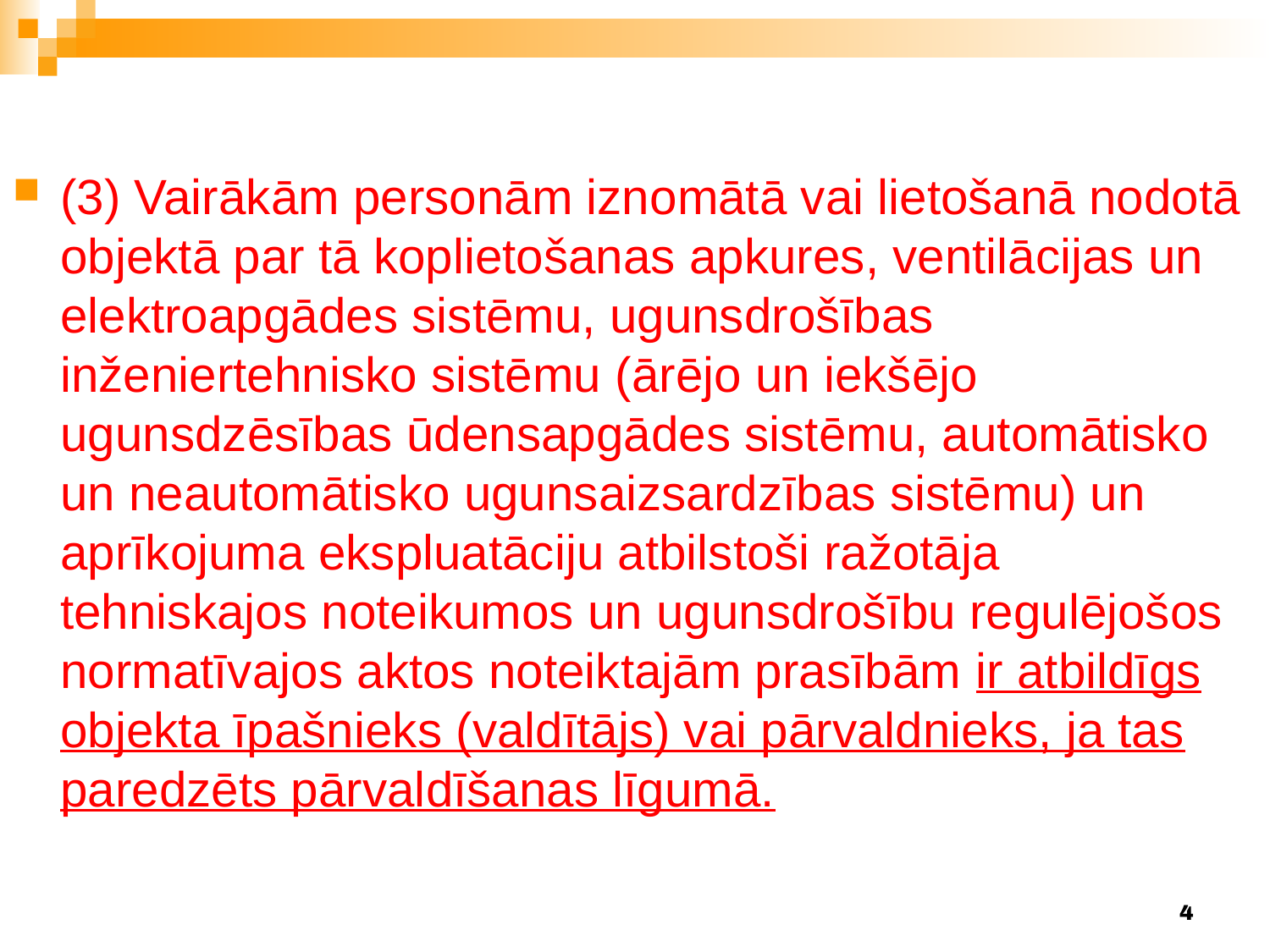

(3) Vairākām personām iznomātā vai lietošanā nodotā objektā par tā koplietošanas apkures, ventilācijas un elektroapgādes sistēmu, ugunsdrošības inženiertehnisko sistēmu (ārējo un iekšējo ugunsdzēsības ūdensapgādes sistēmu, automātisko un neautomātisko ugunsaizsardzības sistēmu) un aprīkojuma ekspluatāciju atbilstoši ražotāja tehniskajos noteikumos un ugunsdrošību regulējošos normatīvajos aktos noteiktajām prasībām ir atbildīgs objekta īpašnieks (valdītājs) vai pārvaldnieks, ja tas paredzēts pārvaldīšanas līgumā.
4